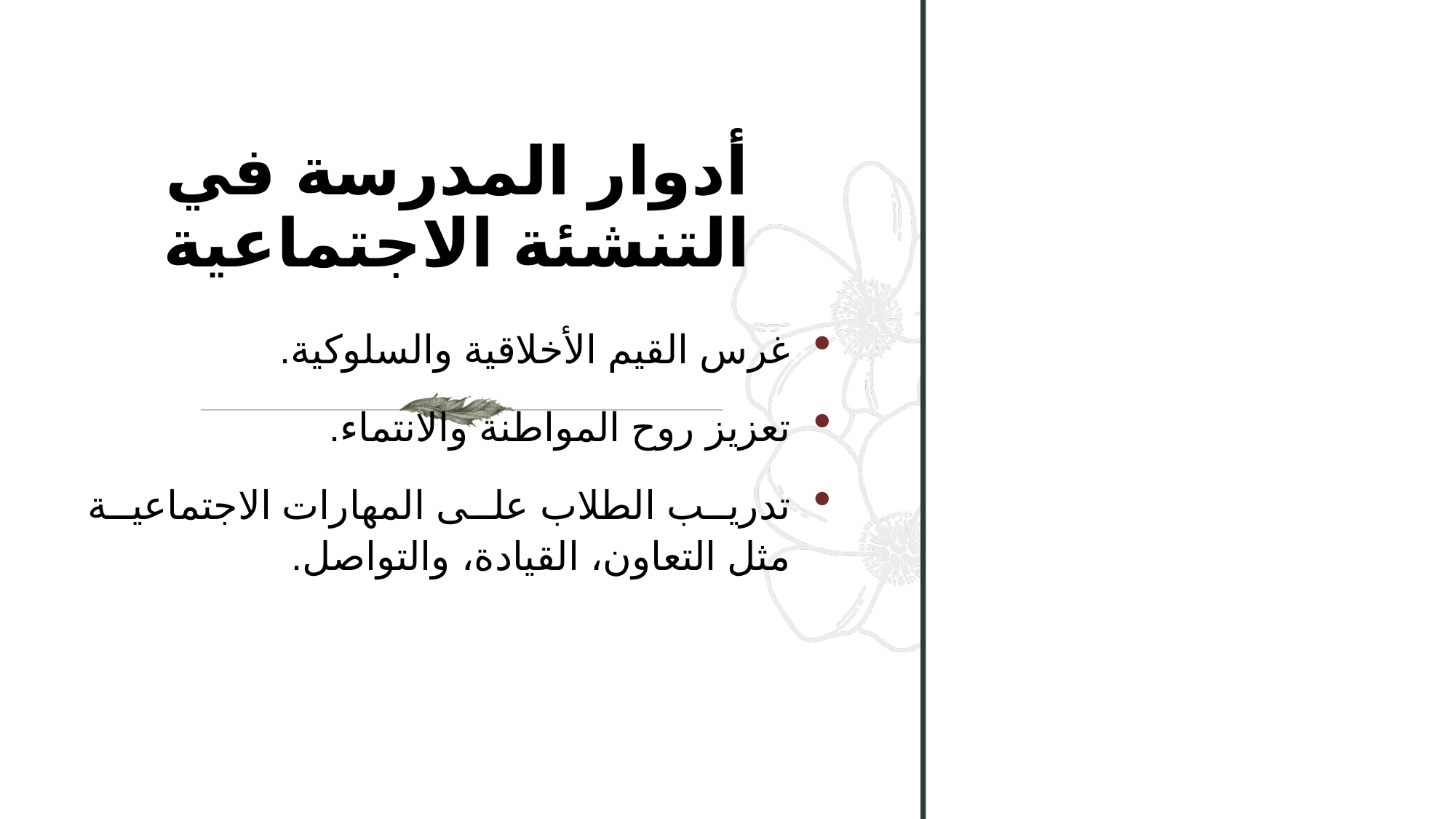

# أدوار المدرسة في التنشئة الاجتماعية
غرس القيم الأخلاقية والسلوكية.
تعزيز روح المواطنة والانتماء.
تدريب الطلاب على المهارات الاجتماعية مثل التعاون، القيادة، والتواصل.